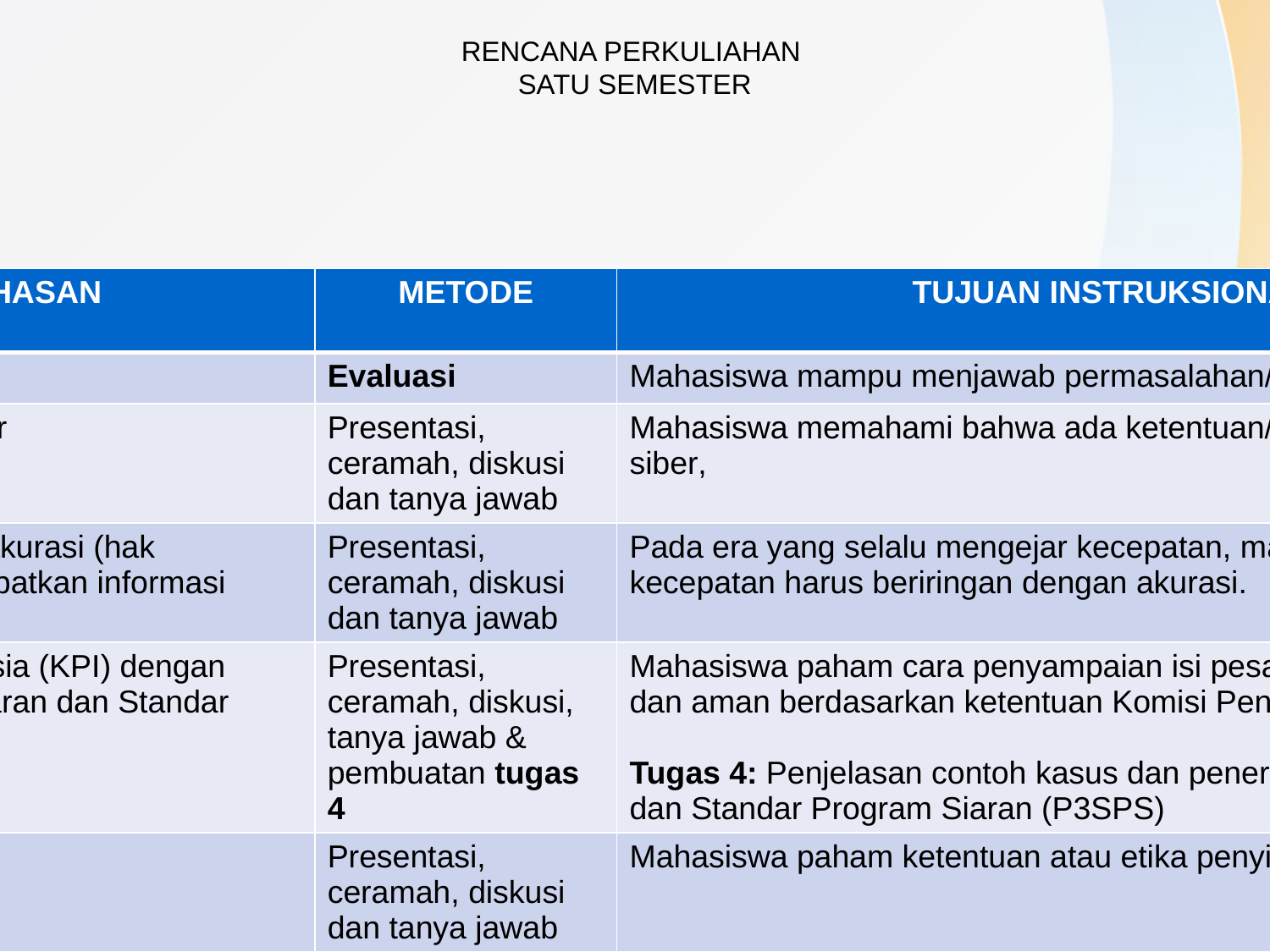

# RENCANA PERKULIAHAN SATU SEMESTER
| PERTEMUAN | TOPIK/BAHASAN | METODE | TUJUAN INSTRUKSIONAL/KOMPETENSI |
| --- | --- | --- | --- |
| 8 | UTS | Evaluasi | Mahasiswa mampu menjawab permasalahan/soal secara detail disertai contoh. |
| 9 | Etika komunikasi era siber | Presentasi, ceramah, diskusi dan tanya jawab | Mahasiswa memahami bahwa ada ketentuan/aturan dalam penanganan media siber, |
| 10 | Masalah kecepatan dan akurasi (hak masyarakat untuk mendapatkan informasi yang kuat dan benar) | Presentasi, ceramah, diskusi dan tanya jawab | Pada era yang selalu mengejar kecepatan, mahasiswa memahami bahwa kecepatan harus beriringan dengan akurasi. |
| 11 | Komisi Penyiaran Indonesia (KPI) dengan Pedoman Perilaku Penyiaran dan Standar Program Siaran (P3SPS) | Presentasi, ceramah, diskusi, tanya jawab & pembuatan tugas 4 | Mahasiswa paham cara penyampaian isi pesan melalui media massa secara benar dan aman berdasarkan ketentuan Komisi Penyiaran Indonesia (KPI) Tugas 4: Penjelasan contoh kasus dan penerapan Pedoman Perilaku Penyiaran dan Standar Program Siaran (P3SPS) |
| 12 | Etika Penyiaran Televisi | Presentasi, ceramah, diskusi dan tanya jawab | Mahasiswa paham ketentuan atau etika penyiaran televisi. |
| 13 | Etika Media Sosial | Presentasi, ceramah, diskusi, tanya jawab dan pembuatan tugas 5 | Mahasiswa memahami bahwa dalam penggunaan media sosial juga seharusnya memerhatikan etika dan cara mengatasi hoax Tugas 5: membuat contoh ketentuan kerja untuk mencegah hoax (informasi bohong), termasuk berita palsu (fake news) |
| 14 | Contoh 1: Kasus/masalah penyiaran dan bahasan dari sisi ketentuan (solusi) | Presentasi, ceramah, diskusi dan tanya jawab | Mahasiswa paham cara penerapan etika dan regulasi penyiaran berdasarkan contoh (1) kasus/masalah yang muncul. |